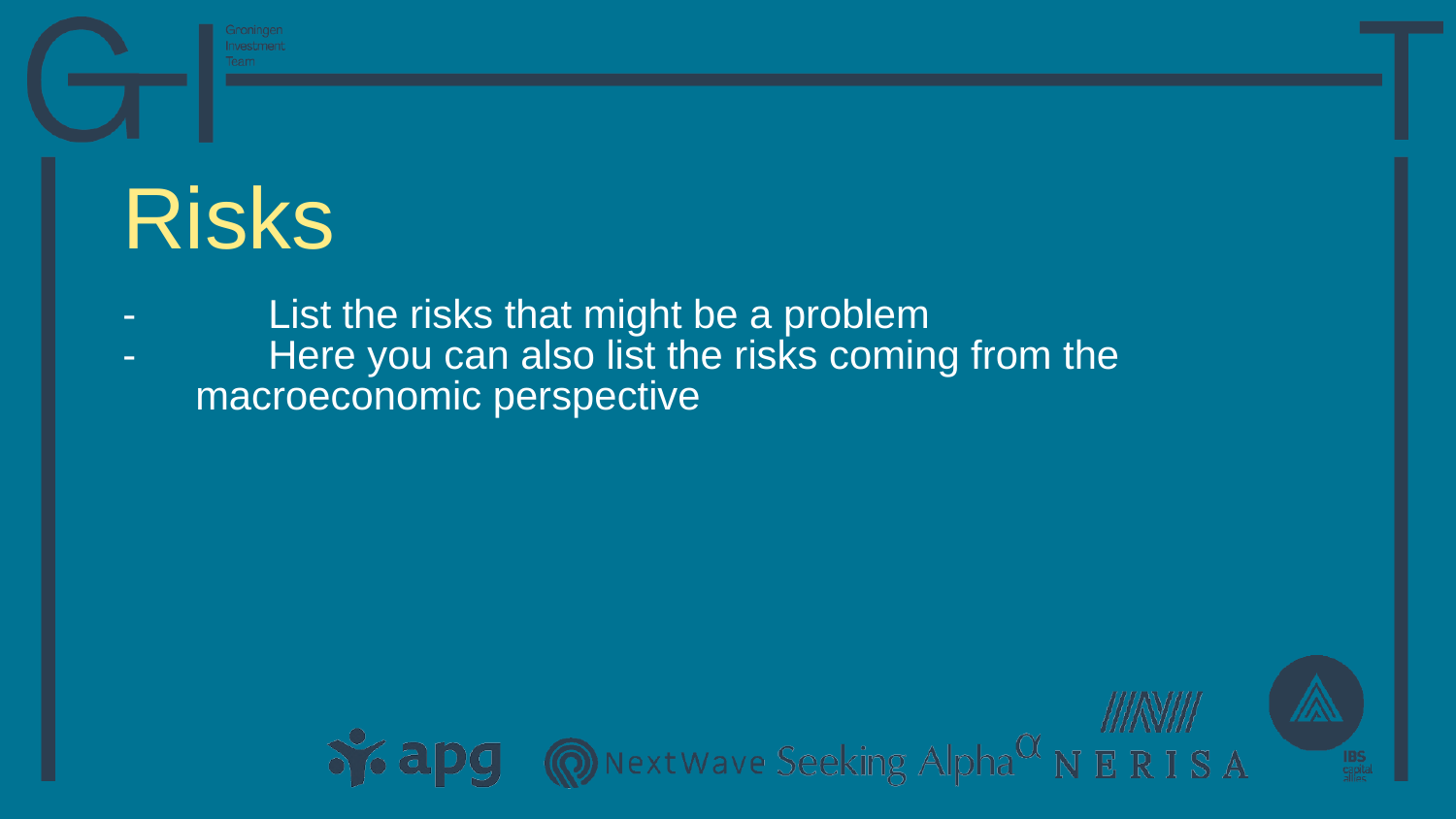

# Risks
- 	List the risks that might be a problem
-	Here you can also list the risks coming from the
macroeconomic perspective